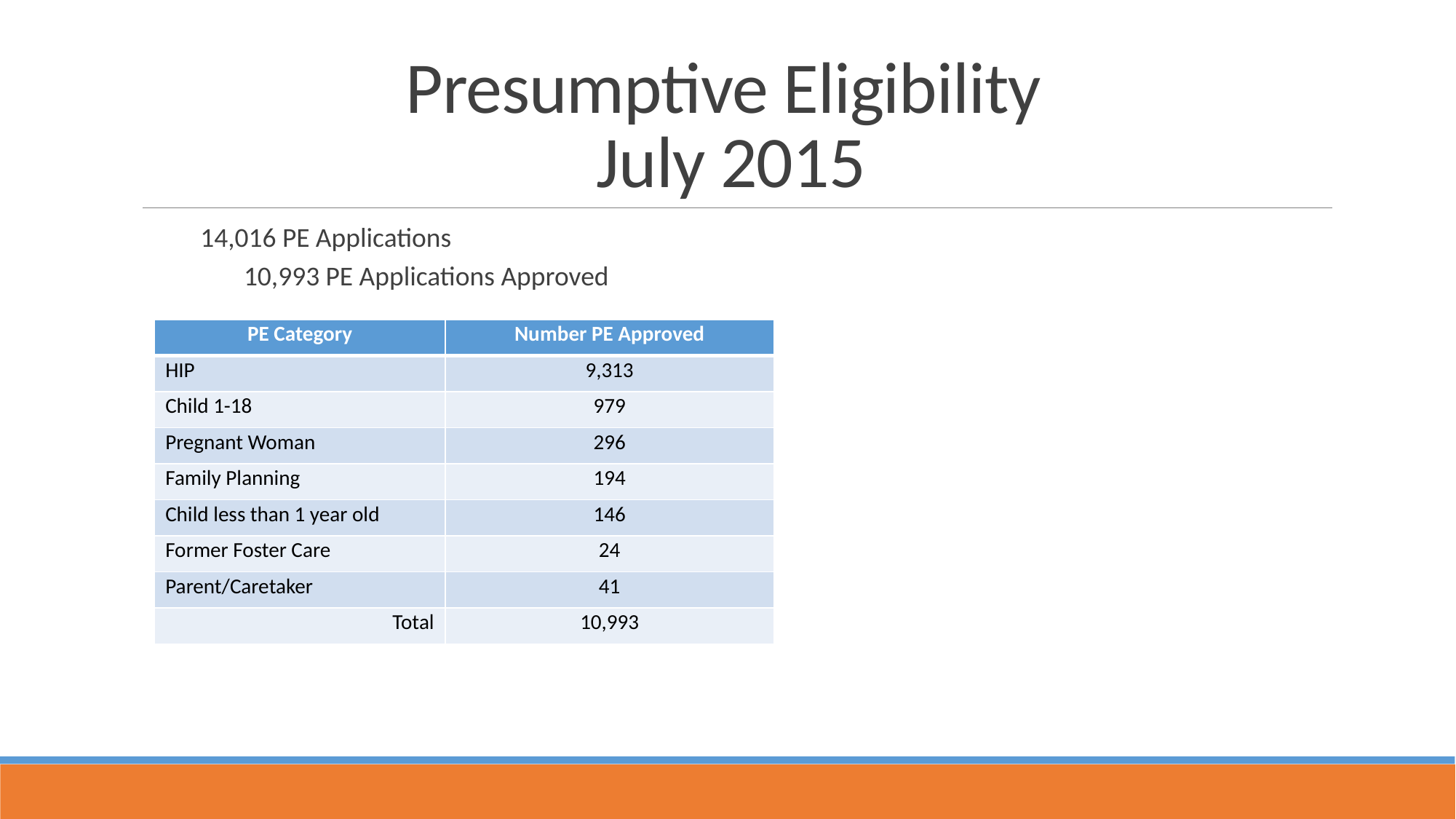

# Presumptive Eligibility July 2015
14,016 PE Applications
       10,993 PE Applications Approved

| PE Category | Number PE Approved |
| --- | --- |
| HIP | 9,313 |
| Child 1-18 | 979 |
| Pregnant Woman | 296 |
| Family Planning | 194 |
| Child less than 1 year old | 146 |
| Former Foster Care | 24 |
| Parent/Caretaker | 41 |
| Total | 10,993 |